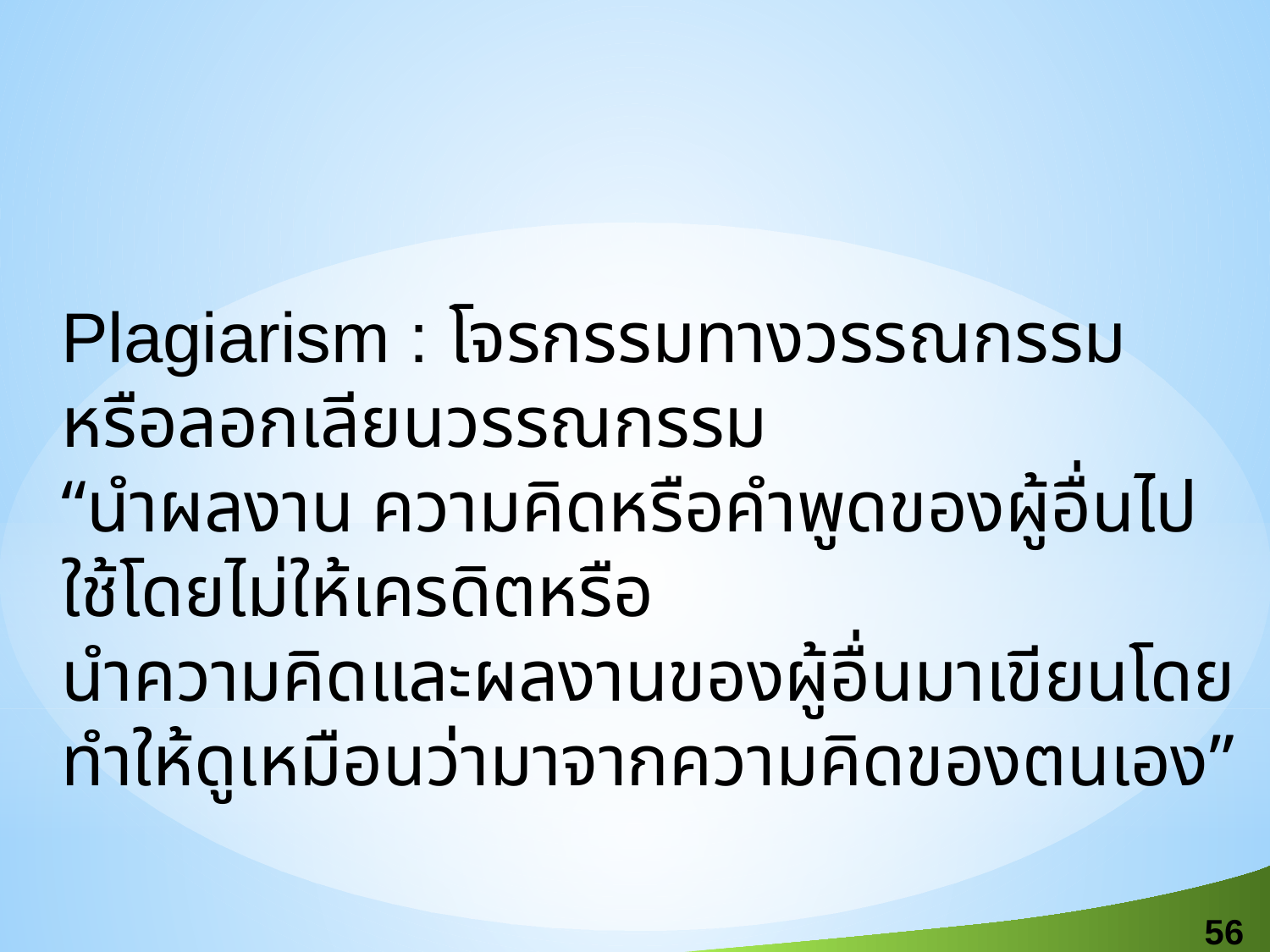

Plagiarism : โจรกรรมทางวรรณกรรมหรือลอกเลียนวรรณกรรม
“นำผลงาน ความคิดหรือคำพูดของผู้อื่นไปใช้โดยไม่ให้เครดิตหรือ
นำความคิดและผลงานของผู้อื่นมาเขียนโดยทำให้ดูเหมือนว่ามาจากความคิดของตนเอง”
56